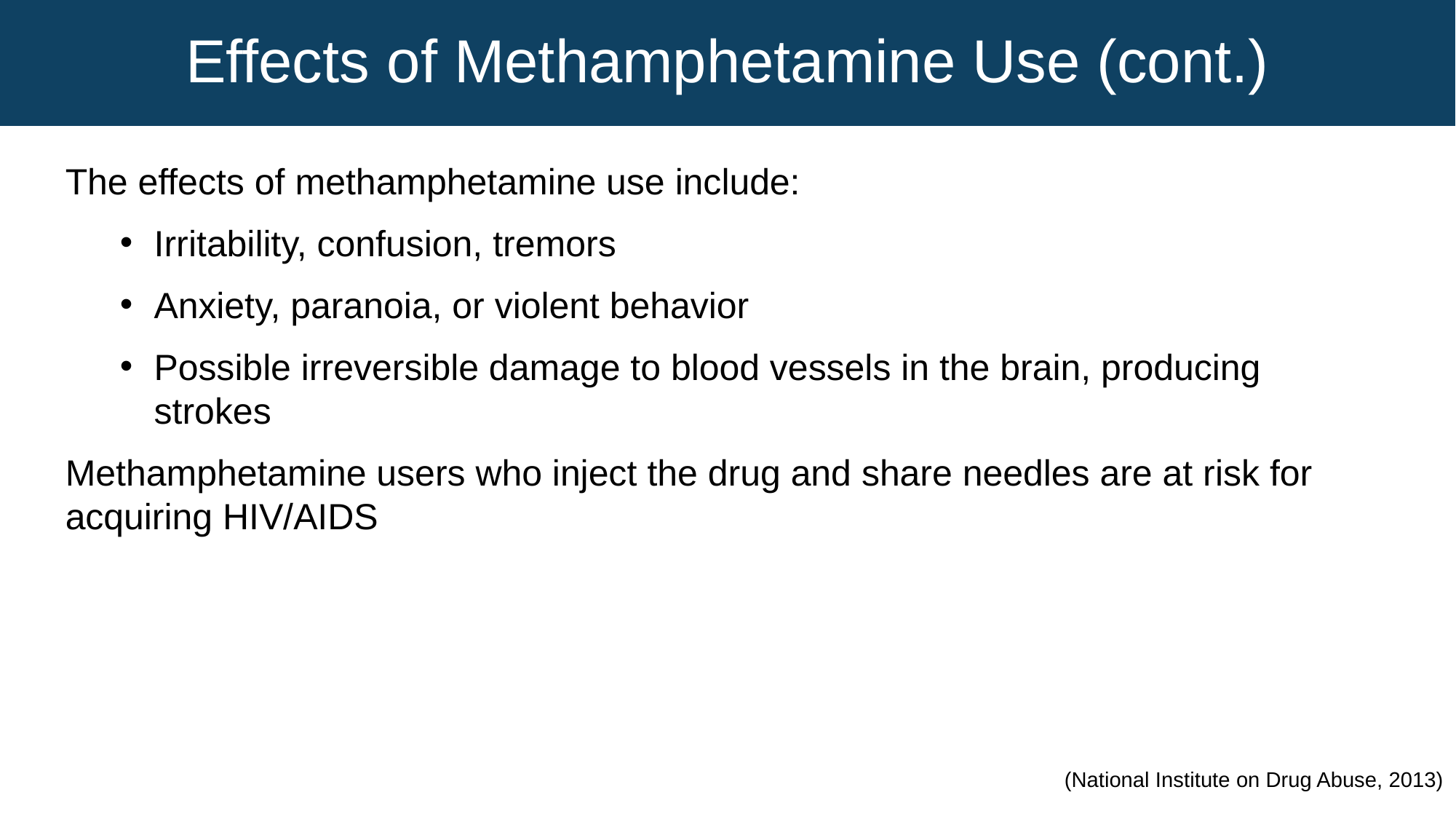

# Effects of Methamphetamine Use (cont.)
The effects of methamphetamine use include:
Irritability, confusion, tremors
Anxiety, paranoia, or violent behavior
Possible irreversible damage to blood vessels in the brain, producing strokes
Methamphetamine users who inject the drug and share needles are at risk for acquiring HIV/AIDS
(National Institute on Drug Abuse, 2013)